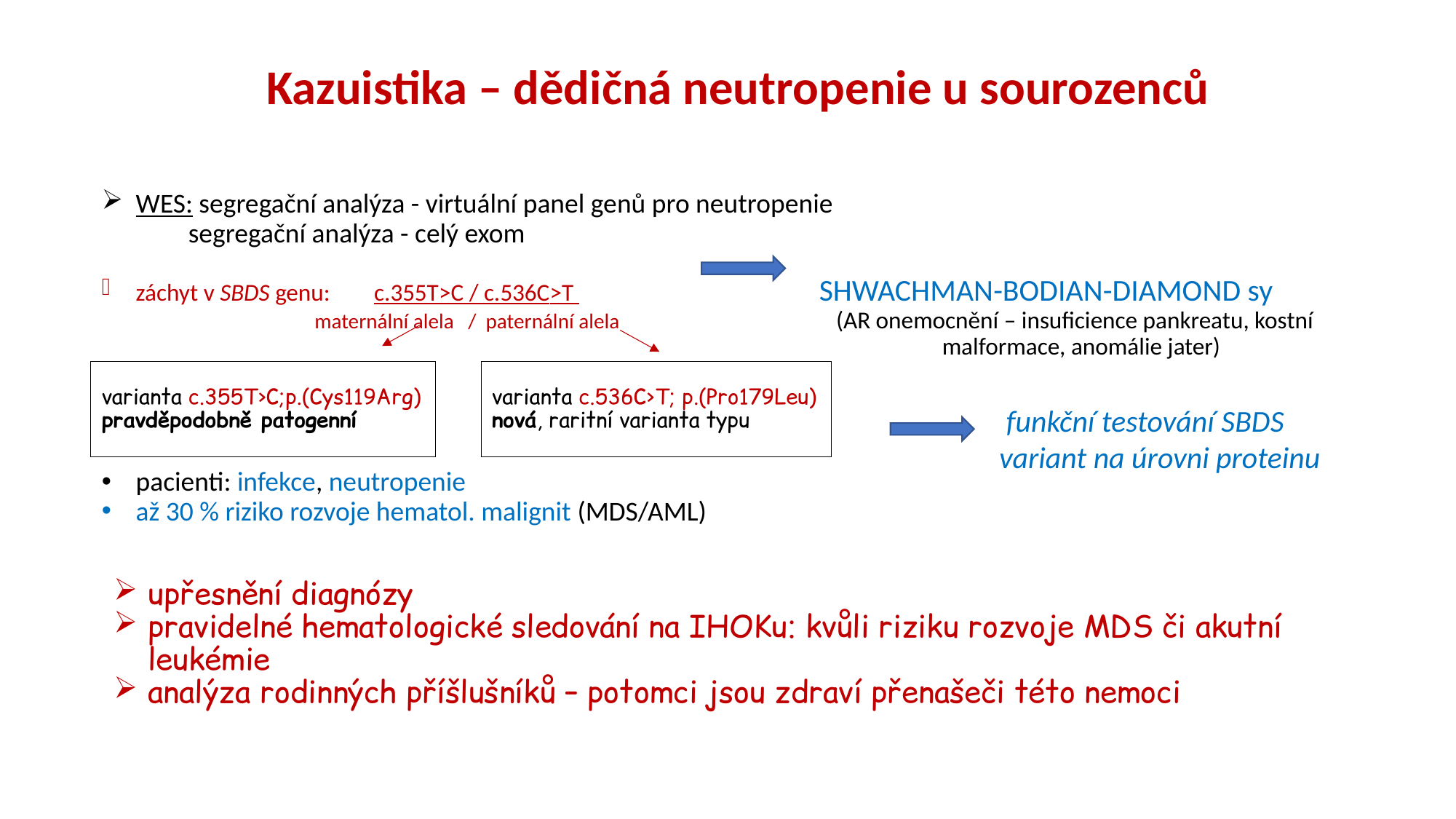

Kazuistika – dědičná neutropenie u sourozenců
WES: segregační analýza - virtuální panel genů pro neutropenie
              segregační analýza - celý exom

záchyt v SBDS genu:        c.355T>C / c.536C>T                                             SHWACHMAN-BODIAN-DIAMOND sy
                                             maternální alela   /  paternální alela                                        (AR onemocnění – insuficience pankreatu, kostní
                                                                                                                                                          malformace, anomálie jater)

pacienti: infekce, neutropenie
až 30 % riziko rozvoje hematol. malignit (MDS/AML)

varianta c.355T>C;p.(Cys119Arg) pravděpodobně patogenní
varianta c.536C>T; p.(Pro179Leu)
nová, raritní varianta typu
 funkční testování SBDS variant na úrovni proteinu

upřesnění diagnózy
pravidelné hematologické sledování na IHOKu: kvůli riziku rozvoje MDS či akutní leukémie
analýza rodinných příšlušníků – potomci jsou zdraví přenašeči této nemoci